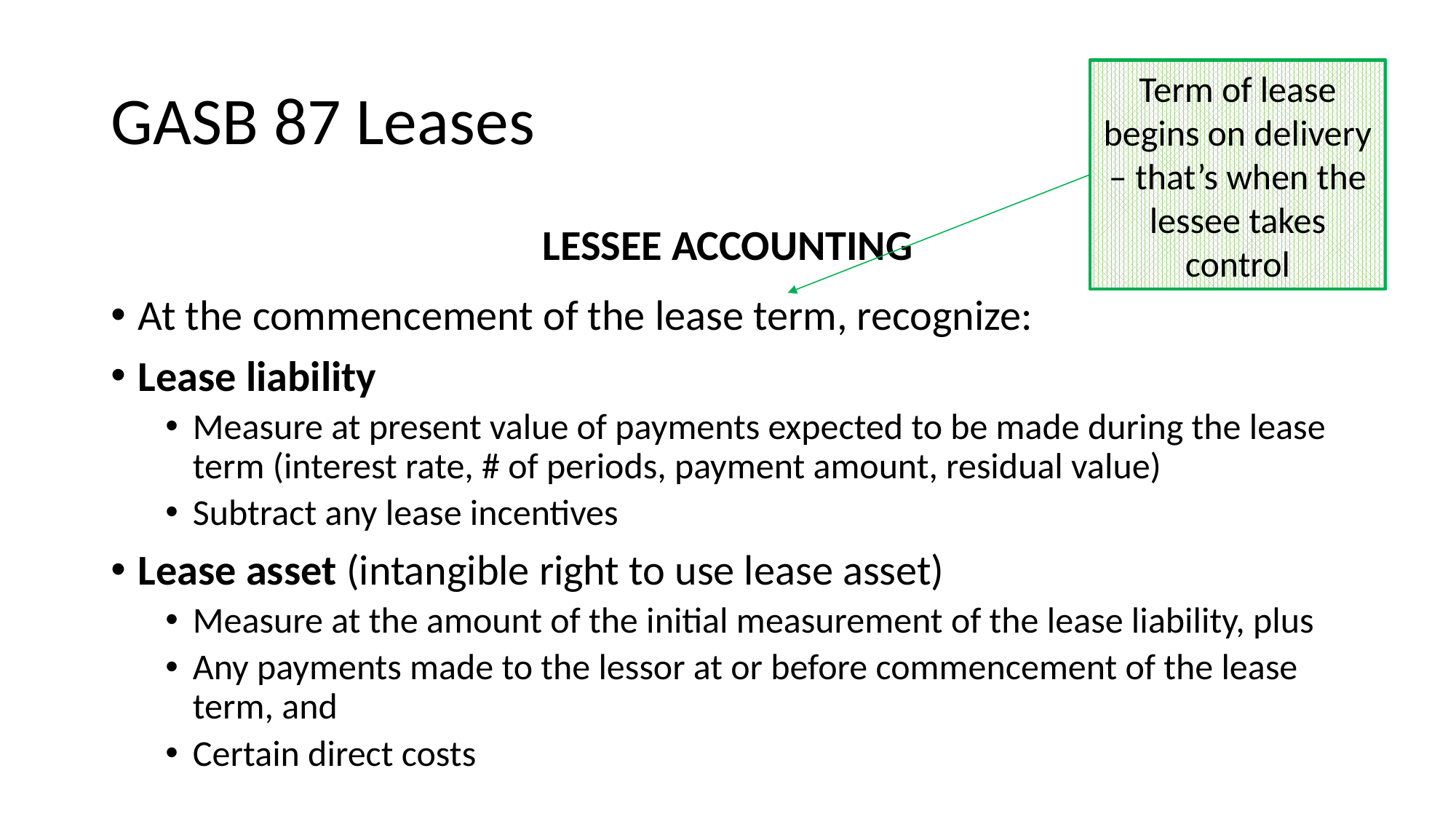

# GASB 87 Leases
Term of lease begins on delivery – that’s when the lessee takes control
LESSEE ACCOUNTING
At the commencement of the lease term, recognize:
Lease liability
Measure at present value of payments expected to be made during the lease term (interest rate, # of periods, payment amount, residual value)
Subtract any lease incentives
Lease asset (intangible right to use lease asset)
Measure at the amount of the initial measurement of the lease liability, plus
Any payments made to the lessor at or before commencement of the lease term, and
Certain direct costs